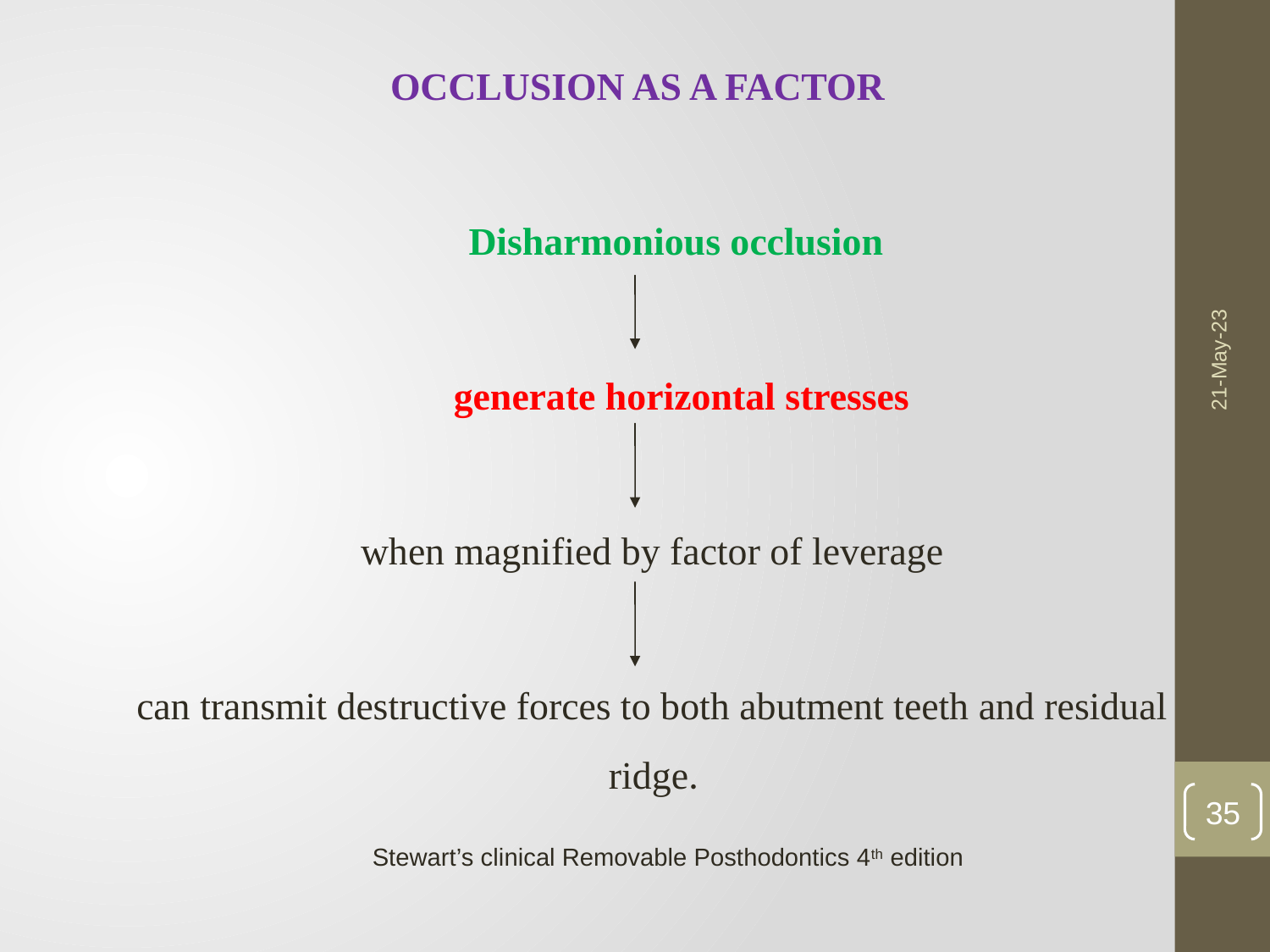

OCCLUSION AS A FACTOR

          Disharmonious occlusion

         generate horizontal stresses

   when magnified by factor of leverage

   can transmit destructive forces to both abutment teeth and residual ridge.

21-May-23

35
Stewart’s clinical Removable Posthodontics 4th edition